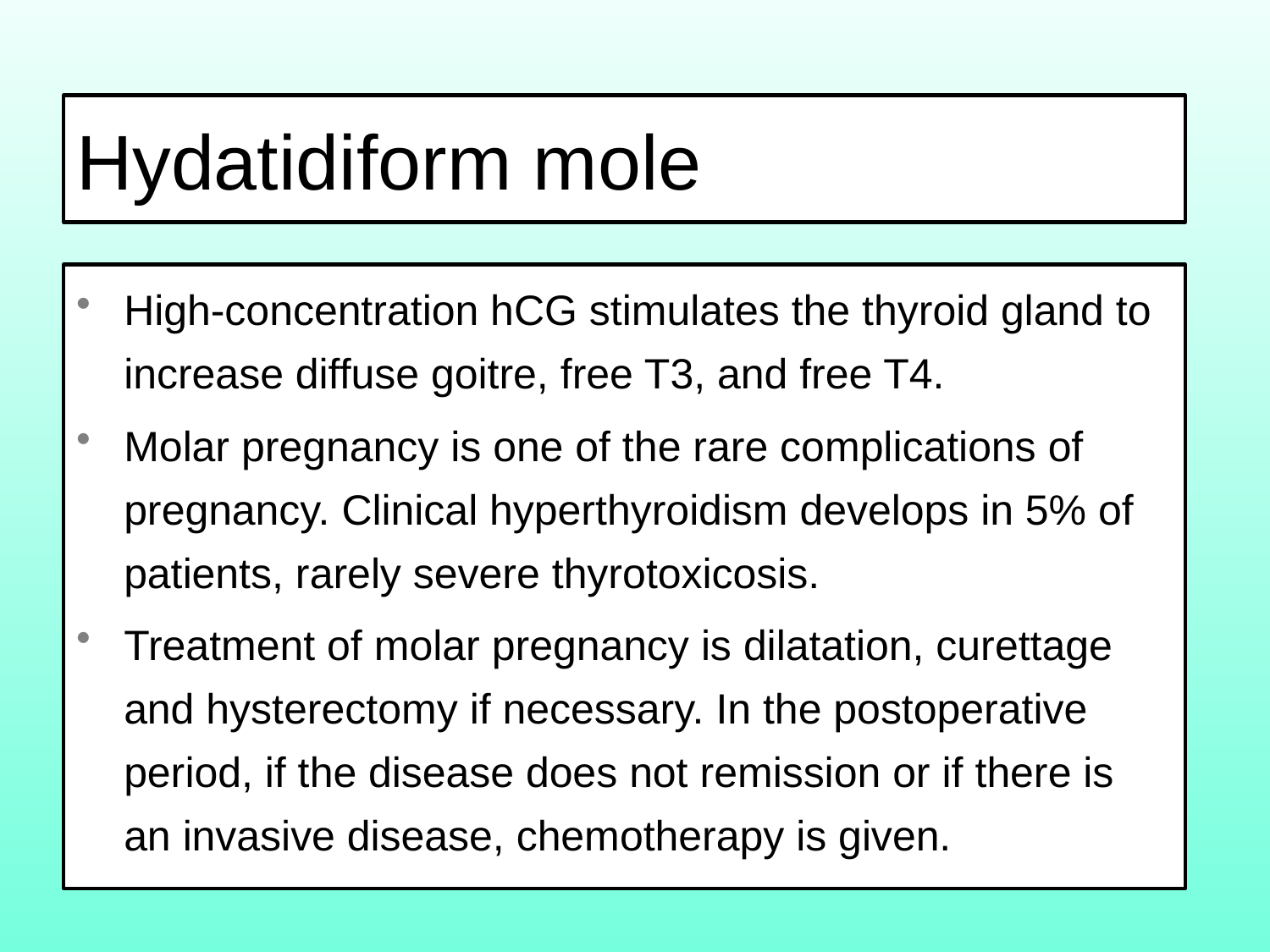

# Hydatidiform mole
High-concentration hCG stimulates the thyroid gland to increase diffuse goitre, free T3, and free T4.
Molar pregnancy is one of the rare complications of pregnancy. Clinical hyperthyroidism develops in 5% of patients, rarely severe thyrotoxicosis.
Treatment of molar pregnancy is dilatation, curettage and hysterectomy if necessary. In the postoperative period, if the disease does not remission or if there is an invasive disease, chemotherapy is given.